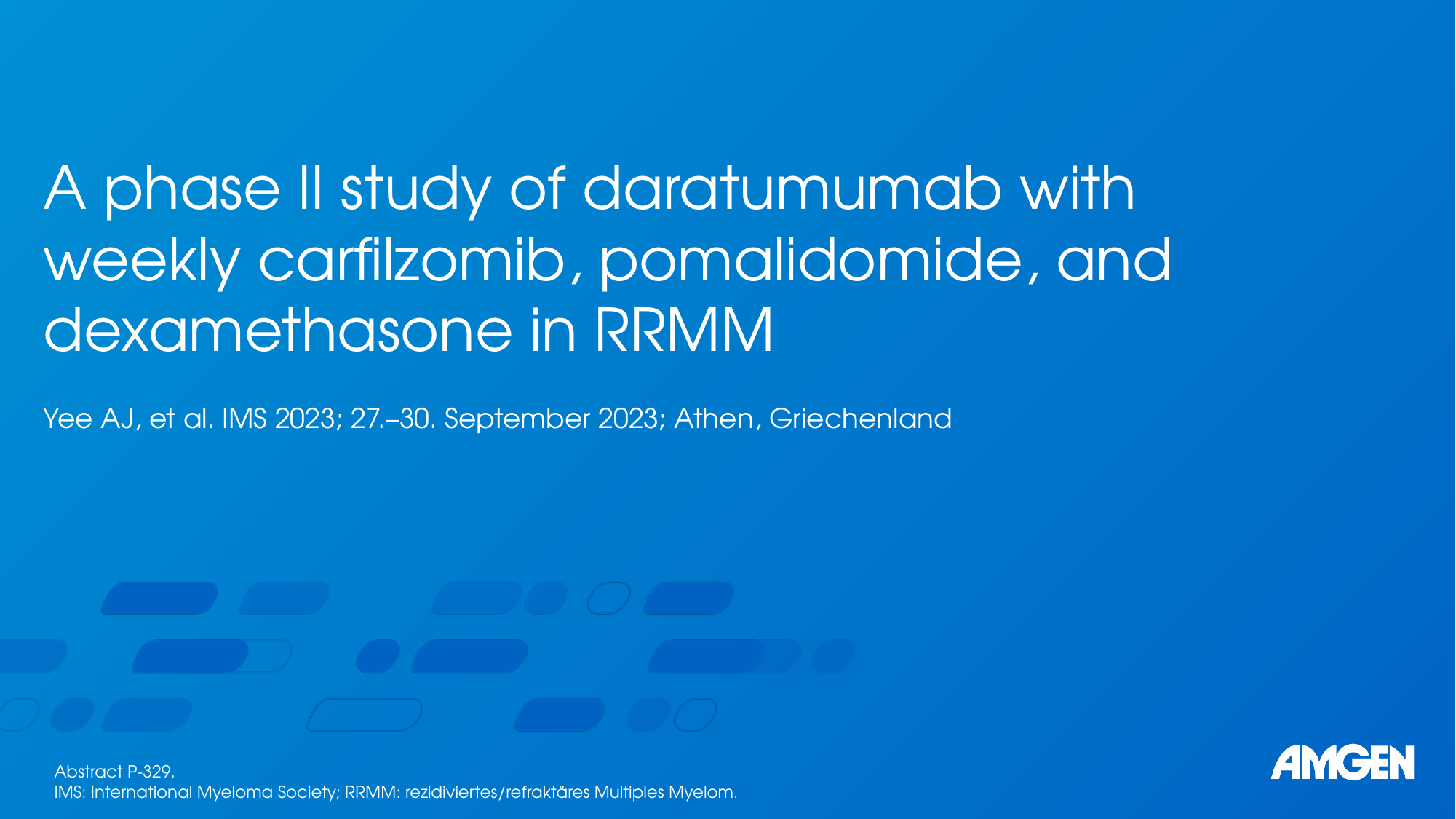

# A phase II study of daratumumab with weekly carfilzomib, pomalidomide, and dexamethasone in RRMM Yee AJ, et al. IMS 2023; 27.–30. September 2023; Athen, Griechenland
Abstract P-329.
IMS: International Myeloma Society; RRMM: rezidiviertes/refraktäres Multiples Myelom.